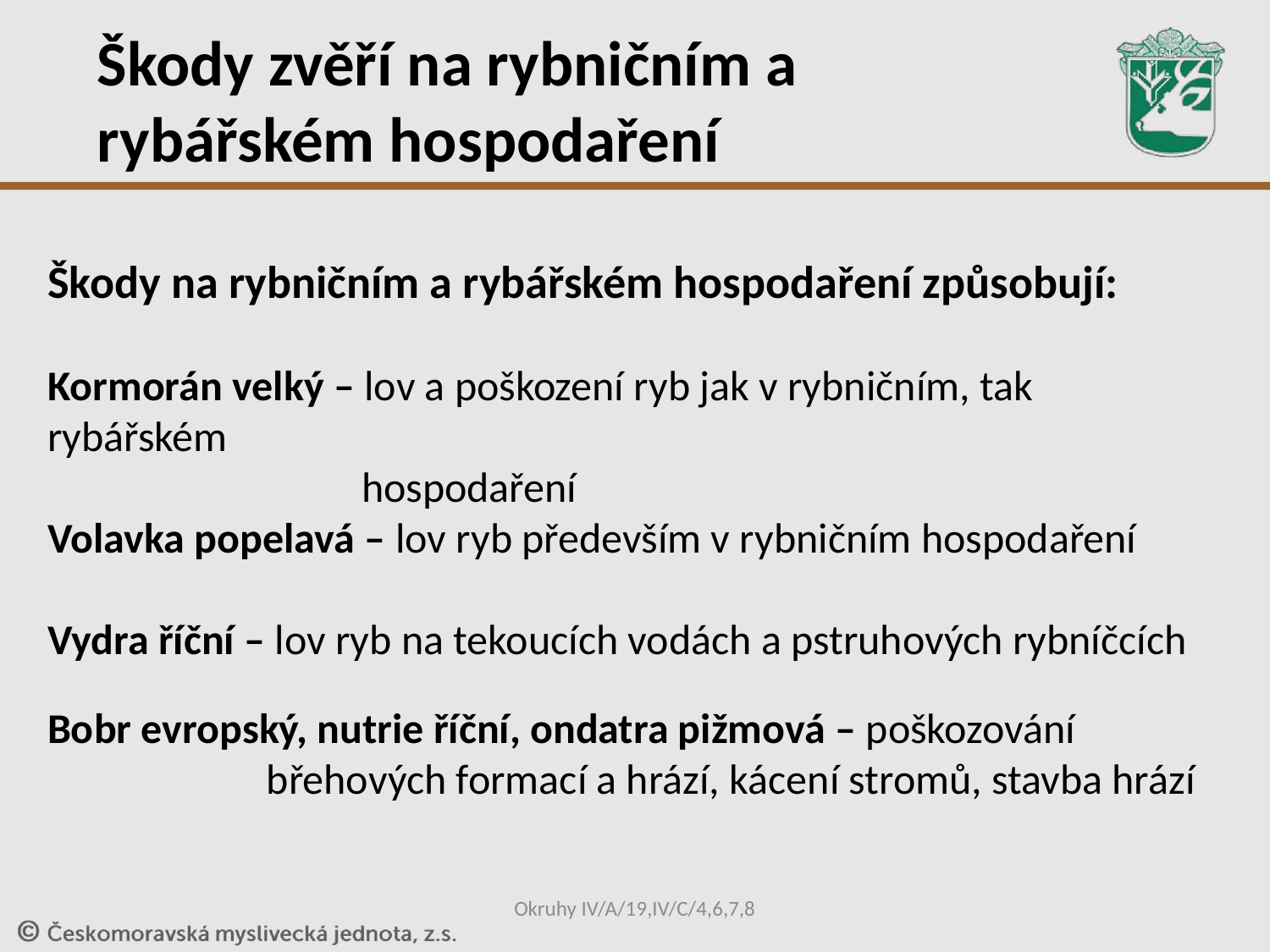

Škody zvěří na rybničním a rybářském hospodaření
Škody na rybničním a rybářském hospodaření způsobují:

Kormorán velký – lov a poškození ryb jak v rybničním, tak rybářském
                                 hospodaření
Volavka popelavá – lov ryb především v rybničním hospodaření

Vydra říční – lov ryb na tekoucích vodách a pstruhových rybníčcích

Bobr evropský, nutrie říční, ondatra pižmová – poškozování
                       břehových formací a hrází, kácení stromů, stavba hrází
Okruhy IV/A/19,IV/C/4,6,7,8